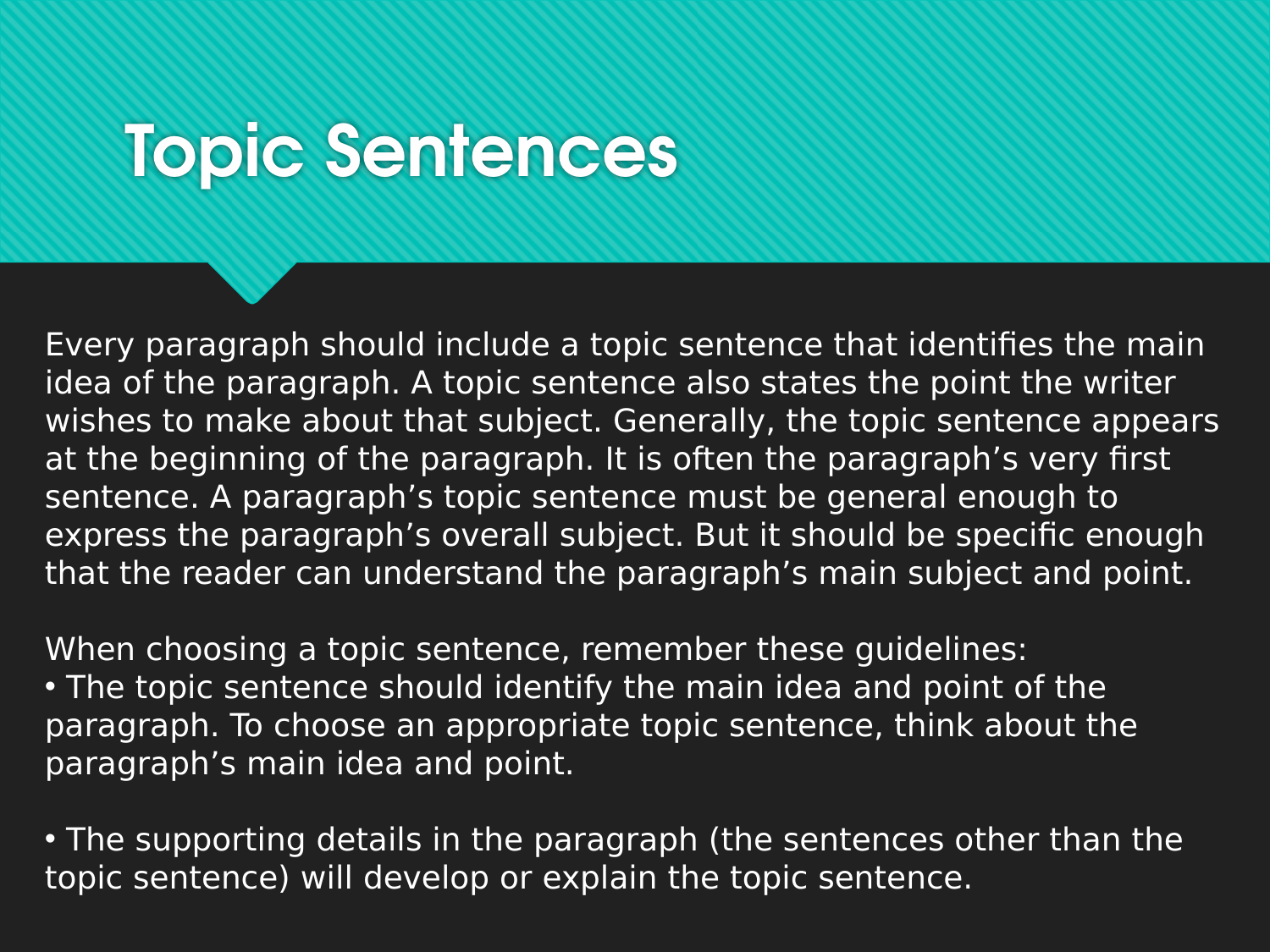

# Topic Sentences
Every paragraph should include a topic sentence that identifies the main idea of the paragraph. A topic sentence also states the point the writer wishes to make about that subject. Generally, the topic sentence appears at the beginning of the paragraph. It is often the paragraph’s very first sentence. A paragraph’s topic sentence must be general enough to express the paragraph’s overall subject. But it should be specific enough that the reader can understand the paragraph’s main subject and point. 
When choosing a topic sentence, remember these guidelines:
 The topic sentence should identify the main idea and point of the paragraph. To choose an appropriate topic sentence, think about the paragraph’s main idea and point.

 The supporting details in the paragraph (the sentences other than the topic sentence) will develop or explain the topic sentence.